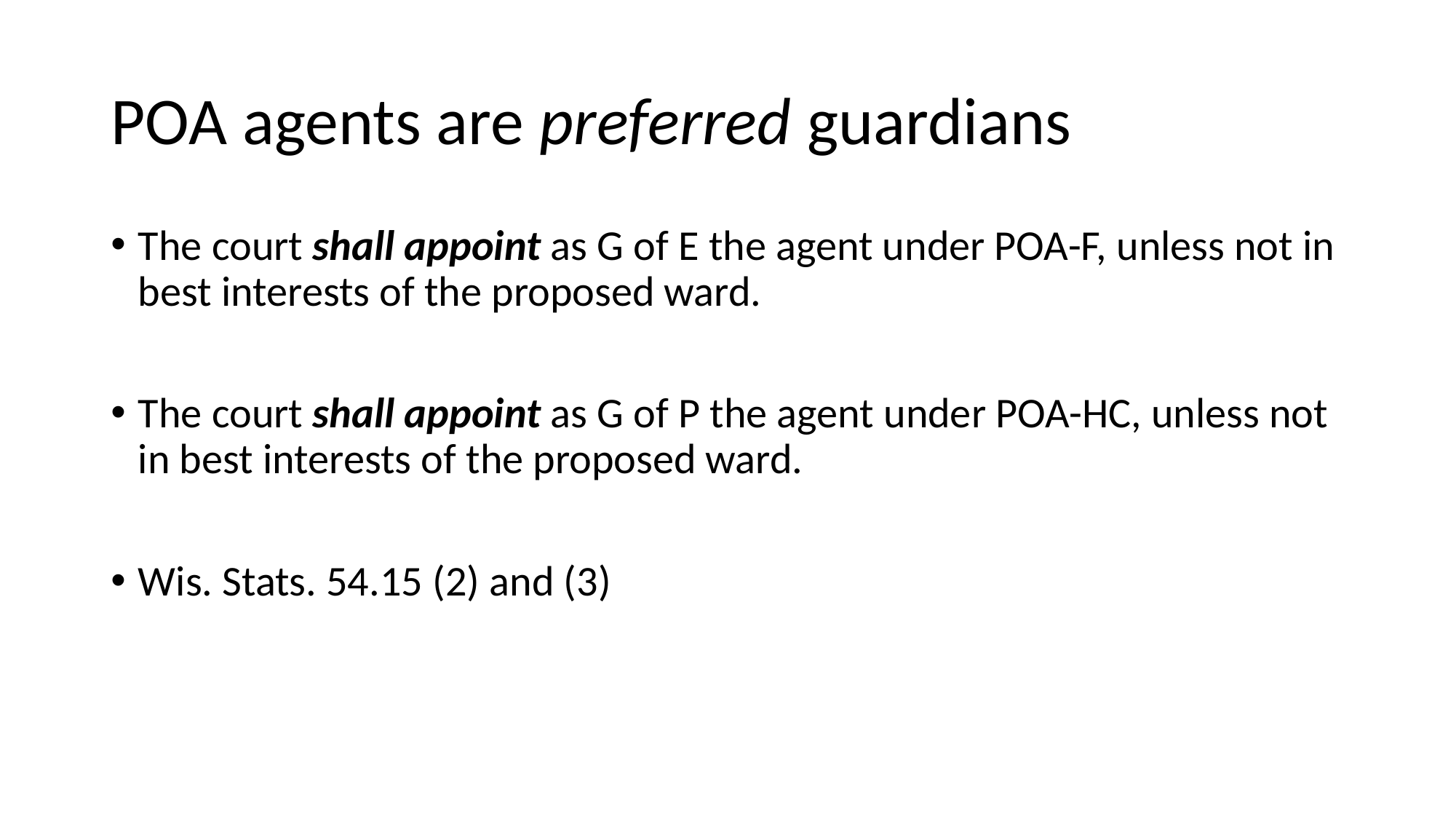

# POA agents are preferred guardians
The court shall appoint as G of E the agent under POA-F, unless not in best interests of the proposed ward.

The court shall appoint as G of P the agent under POA-HC, unless not in best interests of the proposed ward.

Wis. Stats. 54.15 (2) and (3)